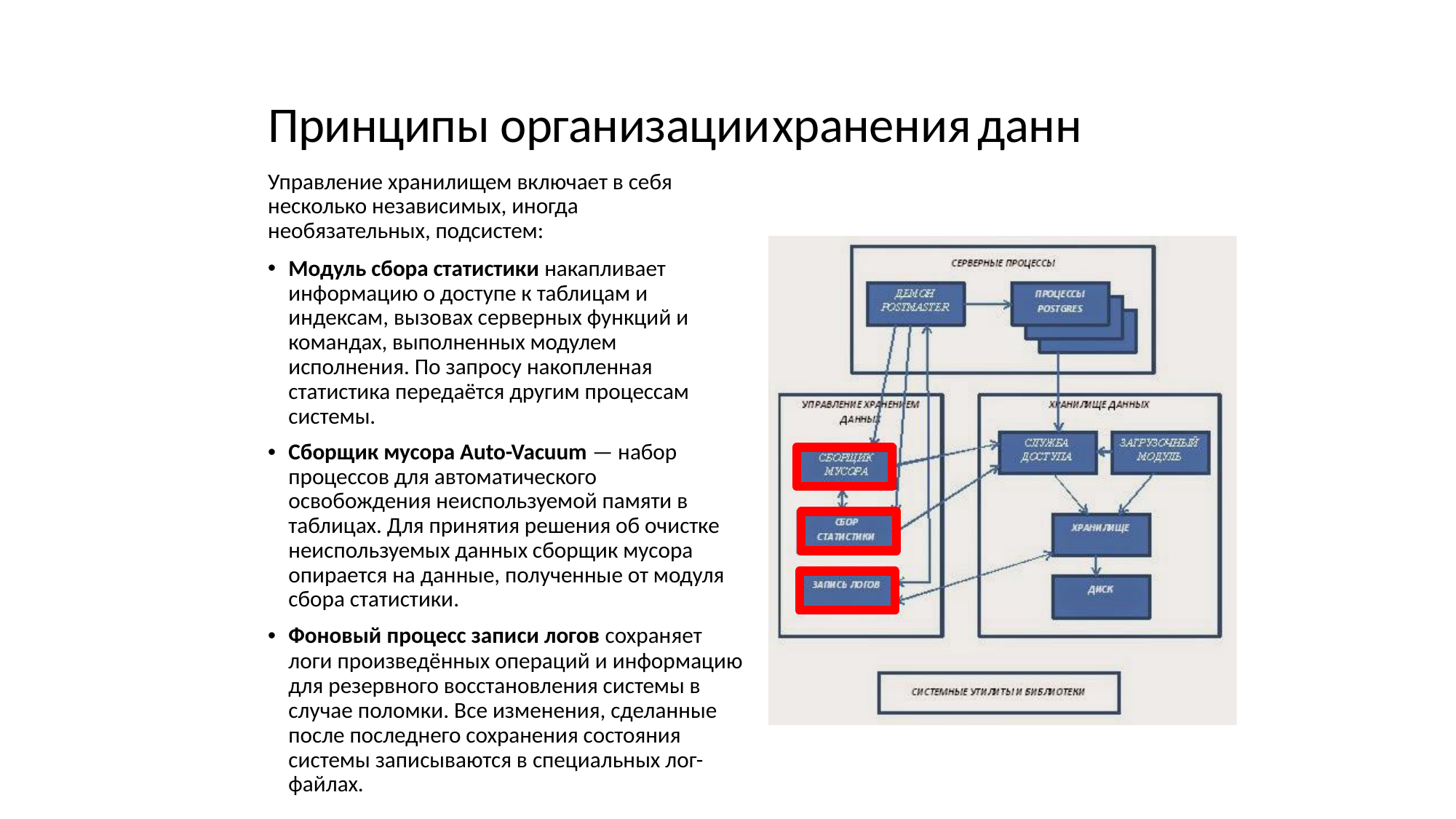

ых
Принципы организации
Управление хранилищем включает в себя несколько независимых, иногда необязательных, подсистем:
хранения
данн

•
Модуль сбора статистики накапливает
информацию о доступе к таблицам и
индексам, вызовах серверных функций и
командах, выполненных модулем
исполнения. По запросу накопленная
статистика передаётся другим процессам
системы.
Сборщик мусора Auto-Vacuum — набор процессов для автоматического освобождения неиспользуемой памяти в таблицах. Для принятия решения об очистке неиспользуемых данных сборщик мусора опирается на данные, полученные от модуля сбора статистики.
Фоновый процесс записи логов сохраняет
логи произведённых операций и информацию
для резервного восстановления системы в
случае поломки. Все изменения, сделанные
после последнего сохранения состояния
системы записываются в специальных лог-
файлах.
•

•